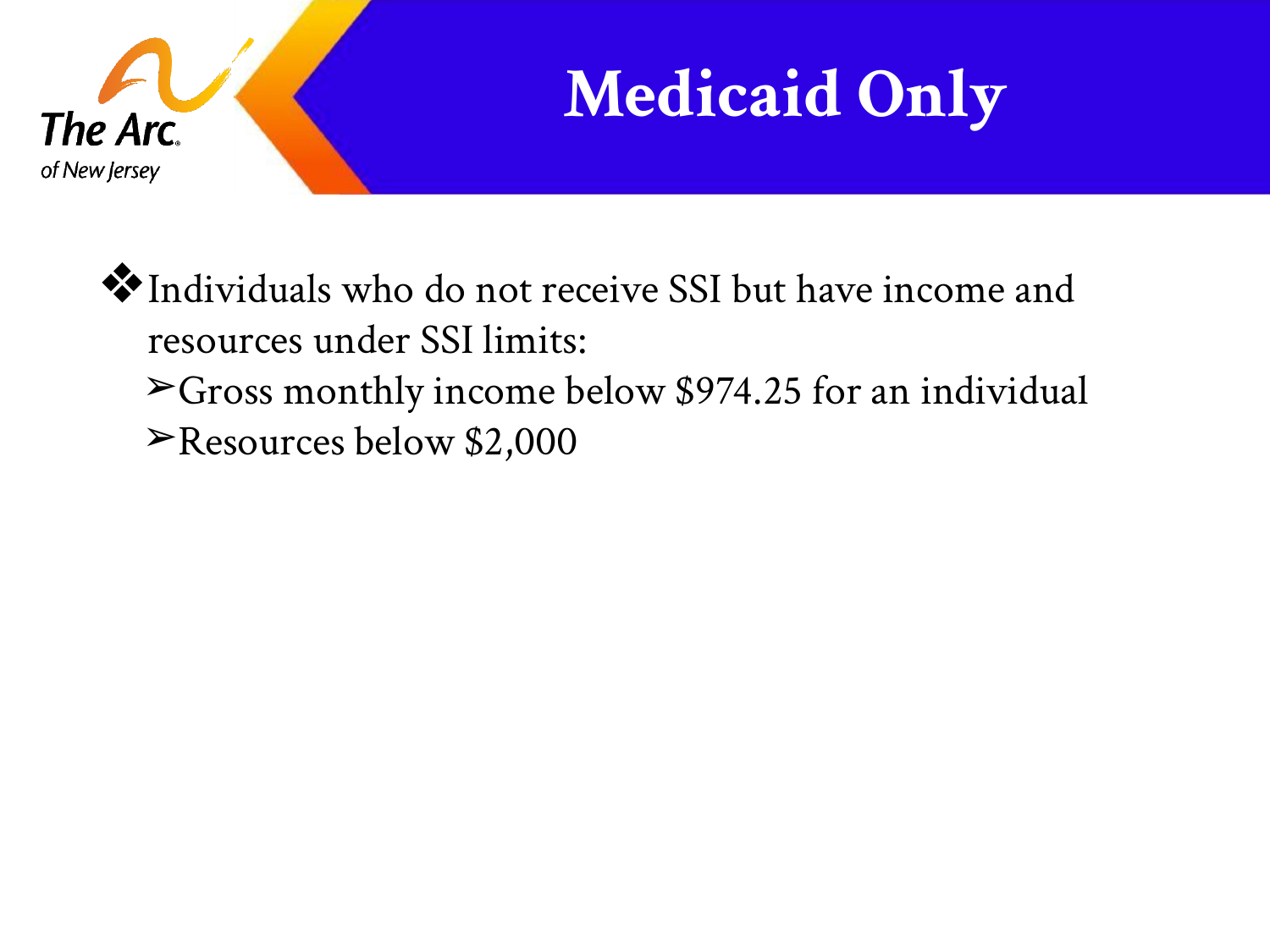

# Medicaid Only
Individuals who do not receive SSI but have income and resources under SSI limits:
Gross monthly income below $974.25 for an individual
Resources below $2,000